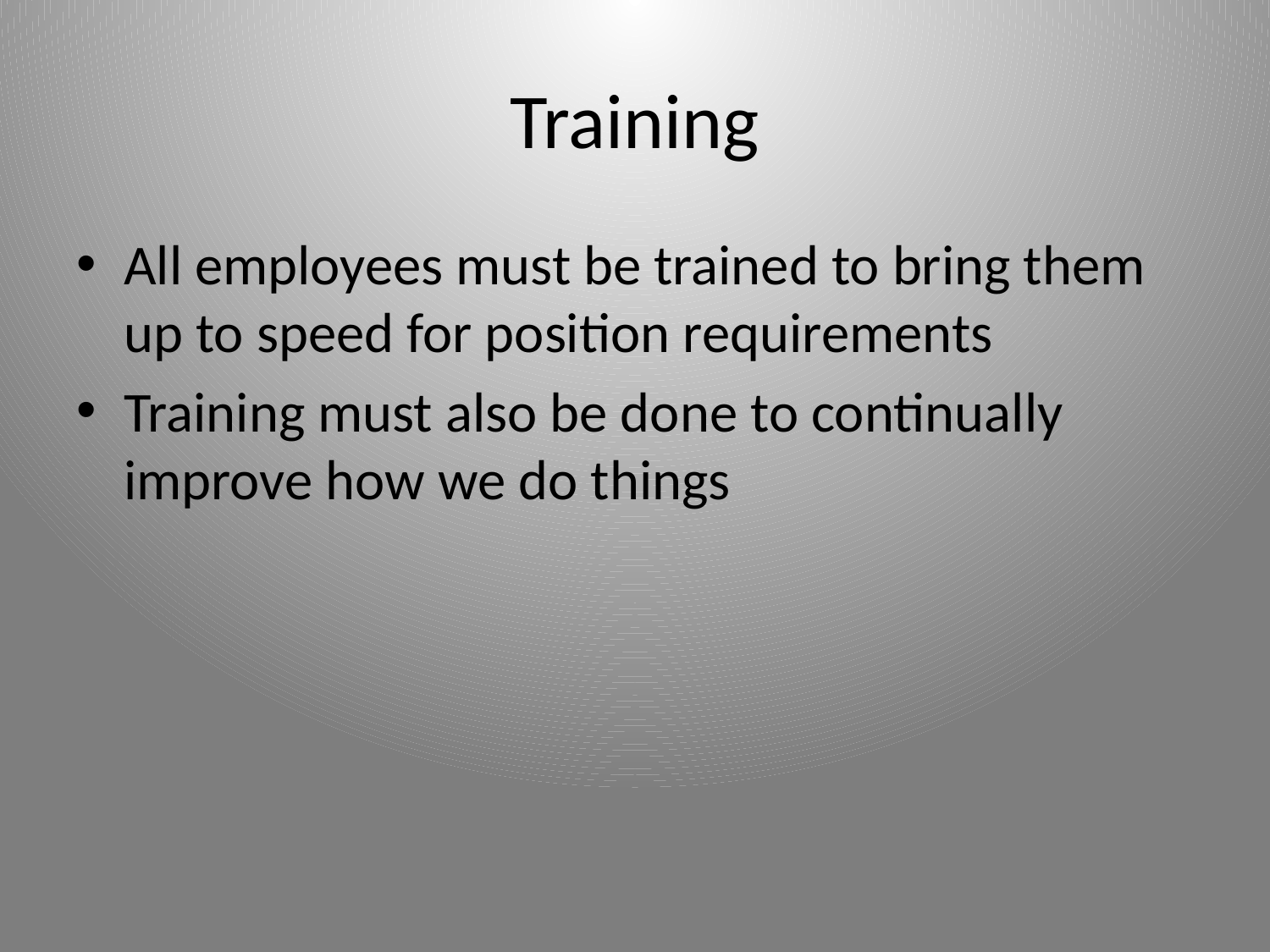

# Training
All employees must be trained to bring them up to speed for position requirements
Training must also be done to continually improve how we do things